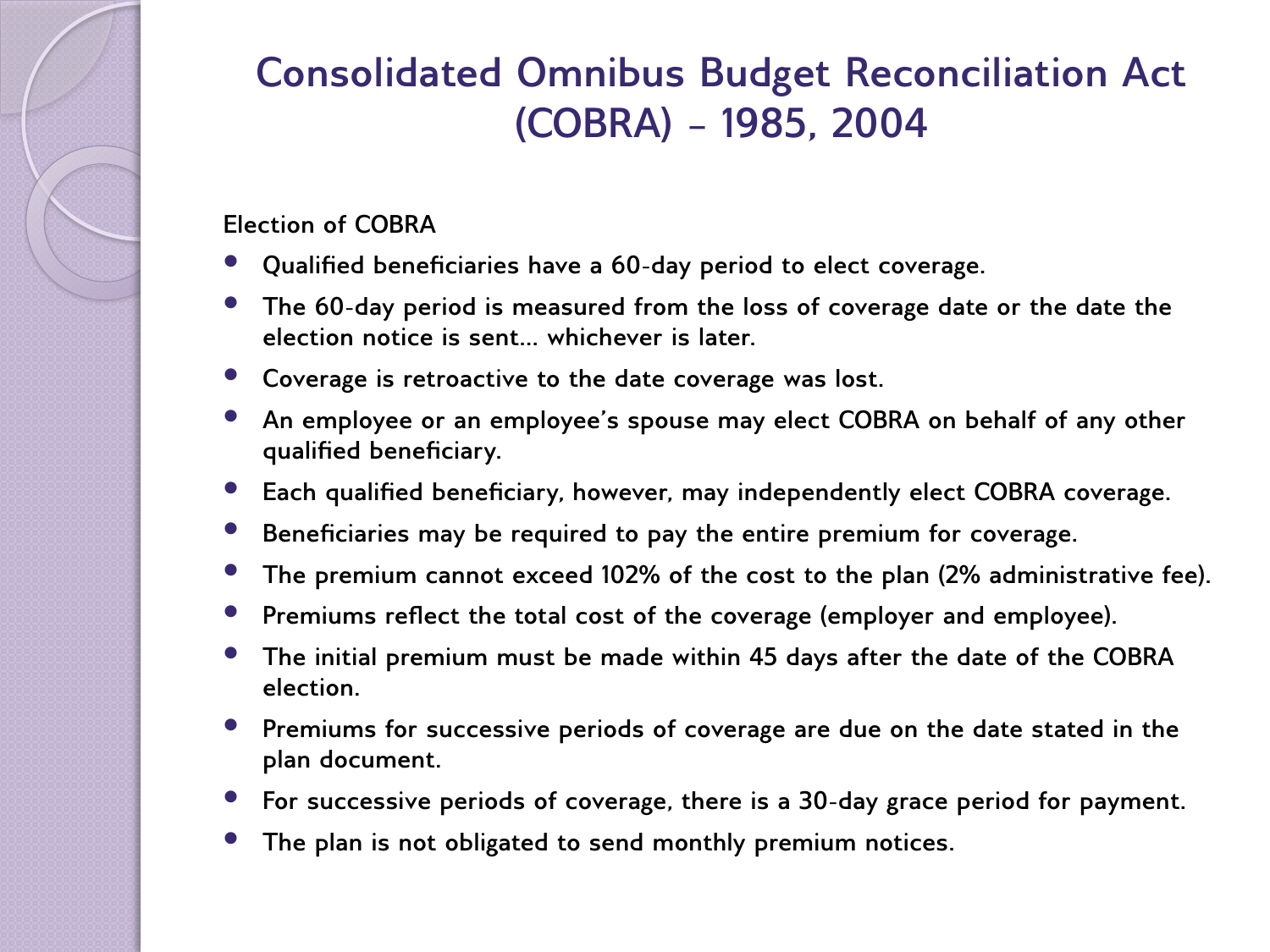

# Consolidated Omnibus Budget Reconciliation Act (COBRA) – 1985, 2004
Election of COBRA
Qualified beneficiaries have a 60-day period to elect coverage.
The 60-day period is measured from the loss of coverage date or the date the election notice is sent… whichever is later.
Coverage is retroactive to the date coverage was lost.
An employee or an employee’s spouse may elect COBRA on behalf of any other qualified beneficiary.
Each qualified beneficiary, however, may independently elect COBRA coverage.
Beneficiaries may be required to pay the entire premium for coverage.
The premium cannot exceed 102% of the cost to the plan (2% administrative fee).
Premiums reflect the total cost of the coverage (employer and employee).
The initial premium must be made within 45 days after the date of the COBRA election.
Premiums for successive periods of coverage are due on the date stated in the plan document.
For successive periods of coverage, there is a 30-day grace period for payment.
The plan is not obligated to send monthly premium notices.